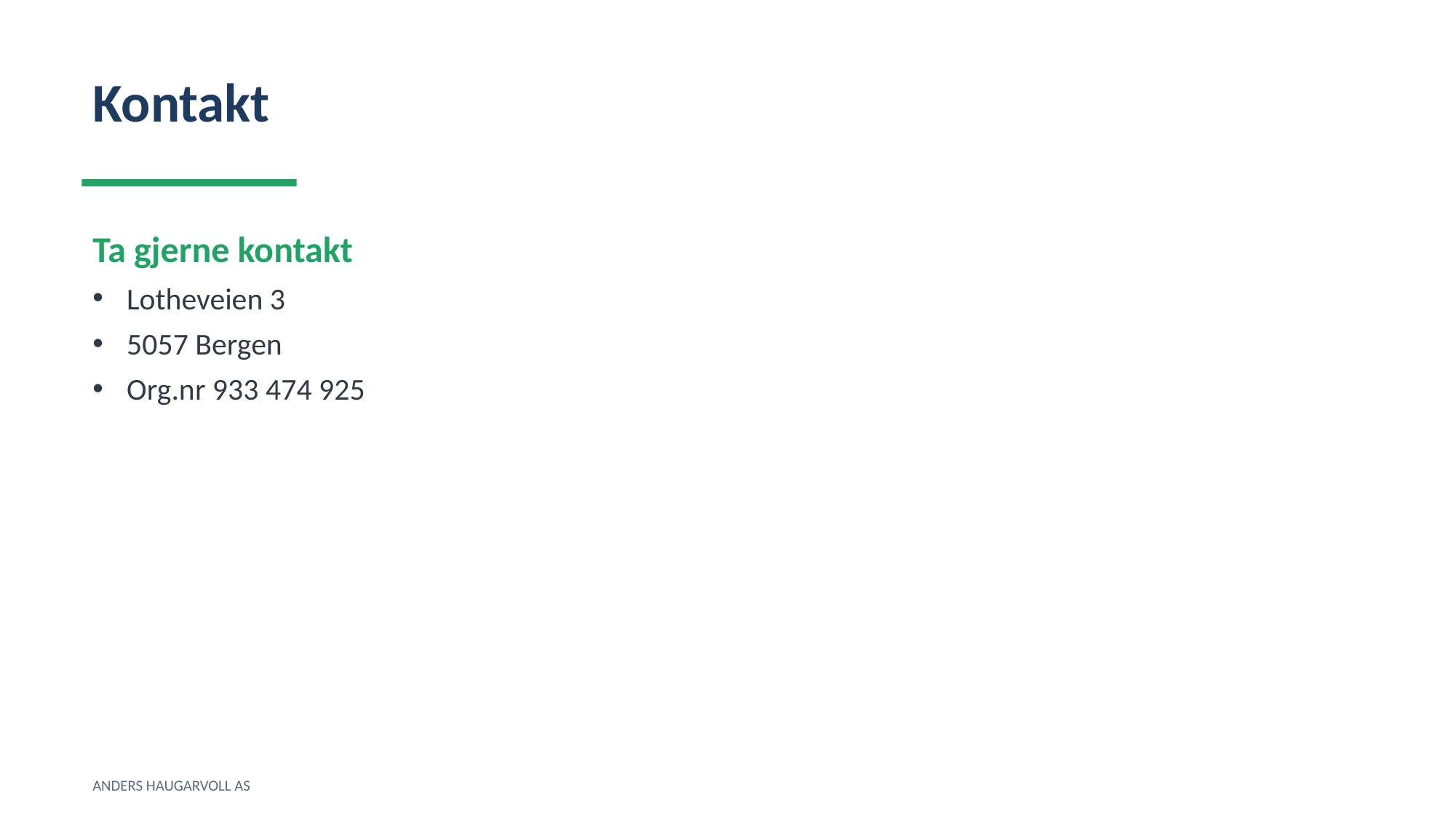

Kontakt

Ta gjerne kontakt
Lotheveien 3
5057 Bergen
Org.nr 933 474 925
ANDERS HAUGARVOLL AS